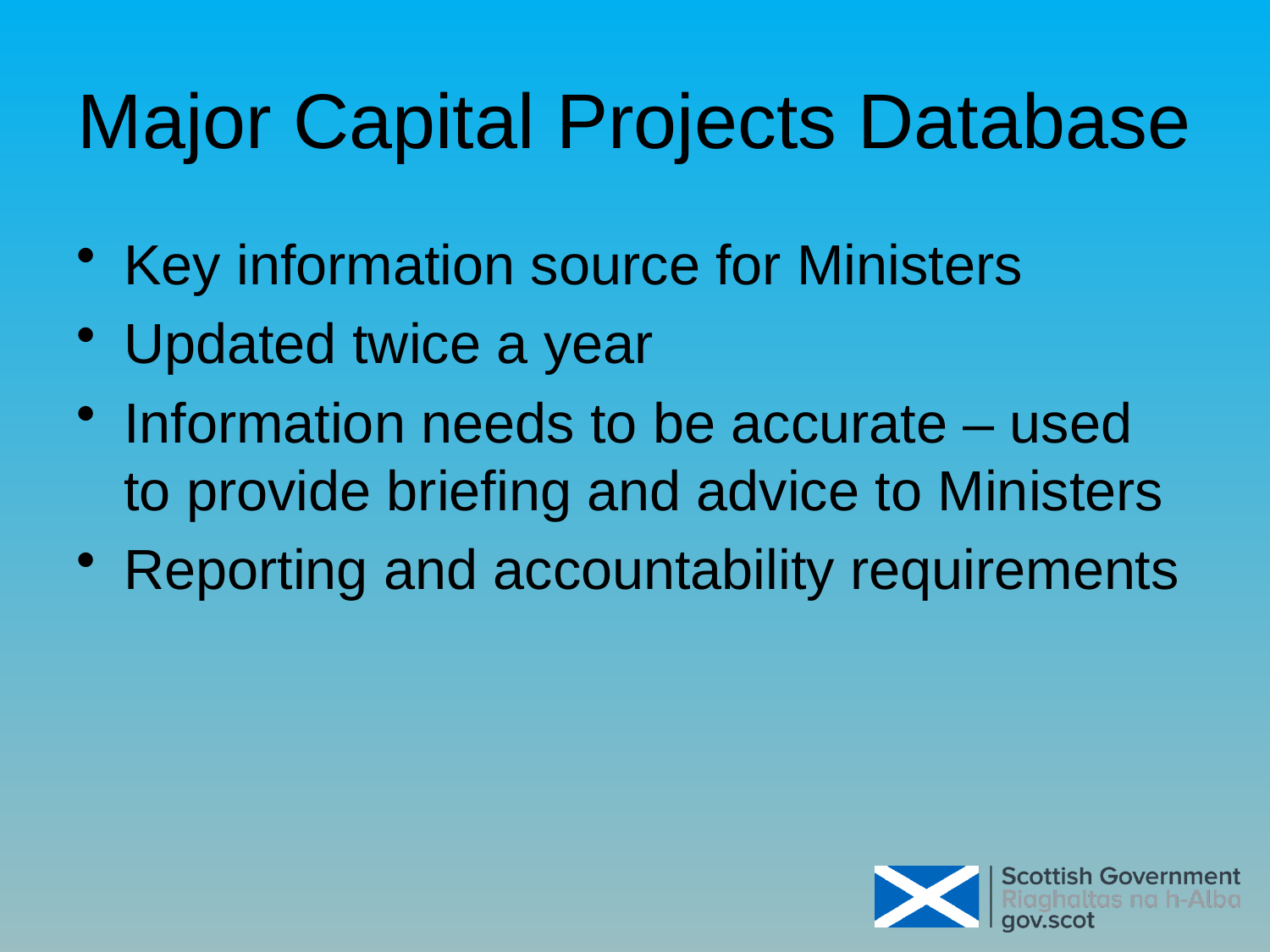

# Major Capital Projects Database
Key information source for Ministers
Updated twice a year
Information needs to be accurate – used to provide briefing and advice to Ministers
Reporting and accountability requirements